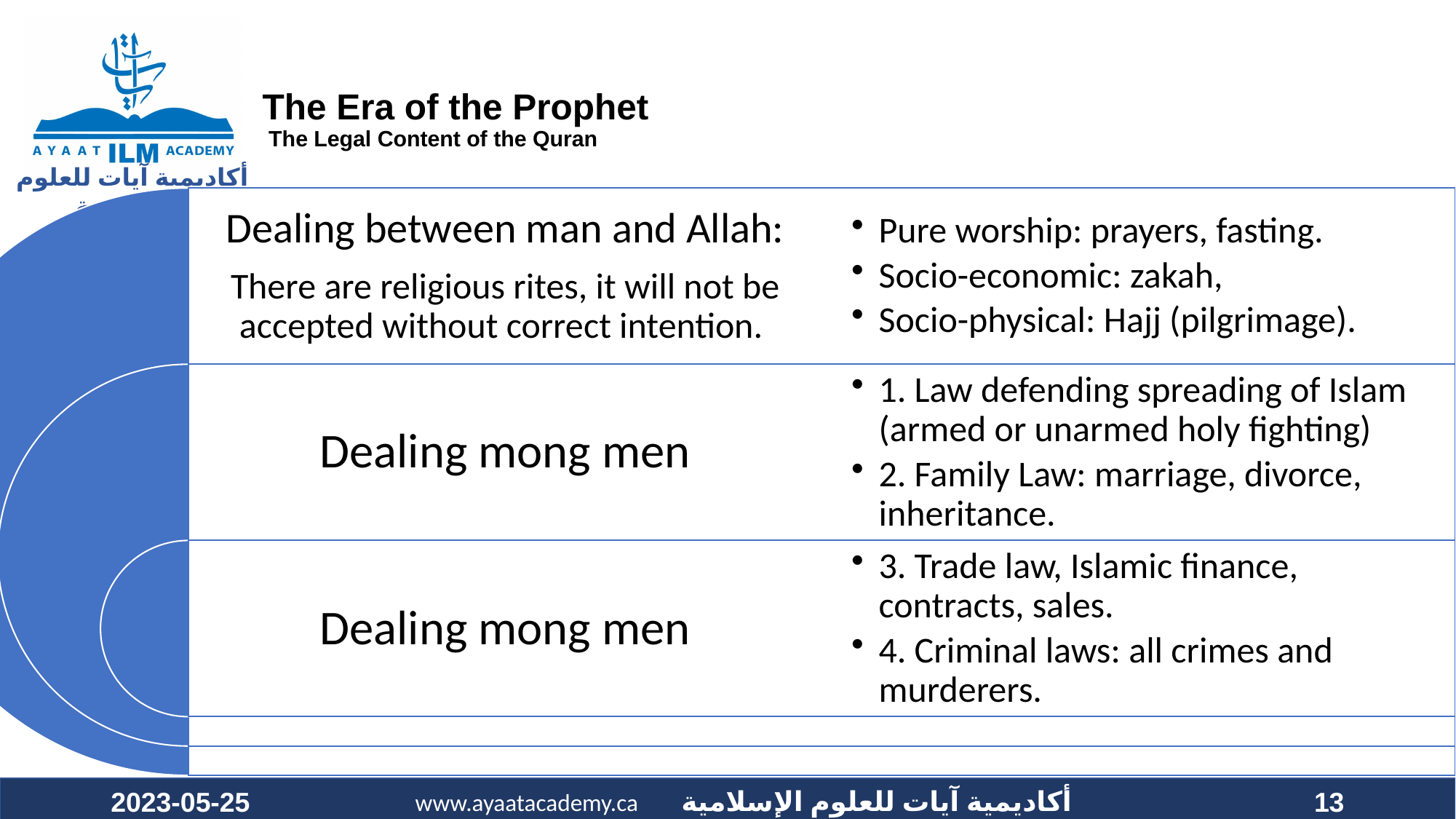

# The Era of the Prophet The Legal Content of the Quran
Dealing between man and Allah:
There are religious rites, it will not be accepted without correct intention.
Dealing mong men
Dealing mong men
Pure worship: prayers, fasting.
Socio-economic: zakah,
Socio-physical: Hajj (pilgrimage).
1. Law defending spreading of Islam (armed or unarmed holy fighting)
2. Family Law: marriage, divorce, inheritance.
3. Trade law, Islamic finance, contracts, sales.
4. Criminal laws: all crimes and murderers.
2023-05-25
13